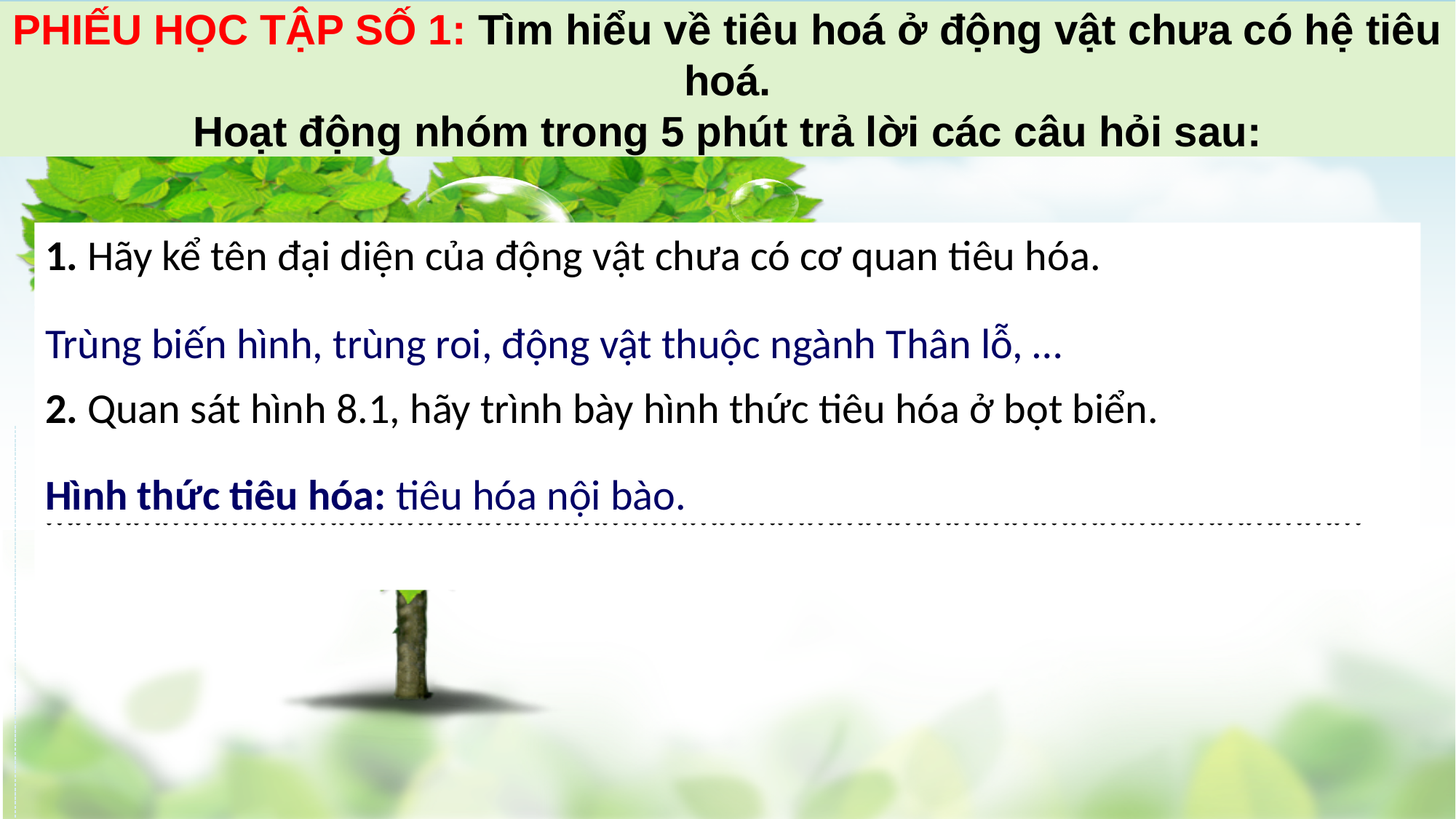

PHIẾU HỌC TẬP SỐ 1: Tìm hiểu về tiêu hoá ở động vật chưa có hệ tiêu hoá.
Hoạt động nhóm trong 5 phút trả lời các câu hỏi sau:
1. Hãy kể tên đại diện của động vật chưa có cơ quan tiêu hóa.
…………………………………………………………………………………………………………………………
…………………………………………………………………………………………………………………………
2. Quan sát hình 8.1, hãy trình bày hình thức tiêu hóa ở bọt biển.
………………………………………………………………………………………………………………………
………………………………………………………………………………………………………………………

Trùng biến hình, trùng roi, động vật thuộc ngành Thân lỗ, …
Hình thức tiêu hóa: tiêu hóa nội bào.